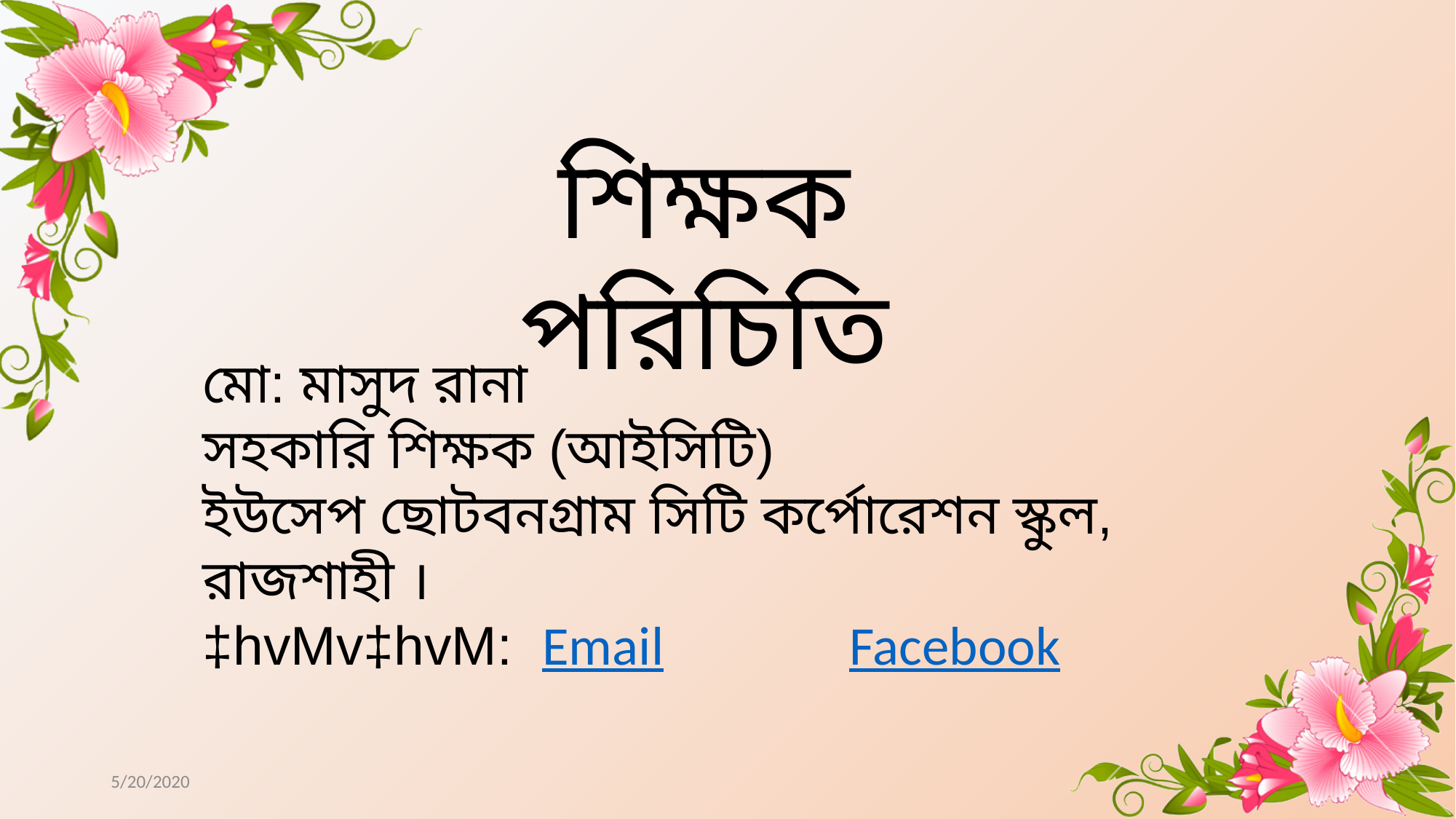

শিক্ষক পরিচিতি
মো: মাসুদ রানা
সহকারি শিক্ষক (আইসিটি)
ইউসেপ ছোটবনগ্রাম সিটি কর্পোরেশন স্কুল, রাজশাহী ।
‡hvMv‡hvM:  Email               Facebook
5/20/2020